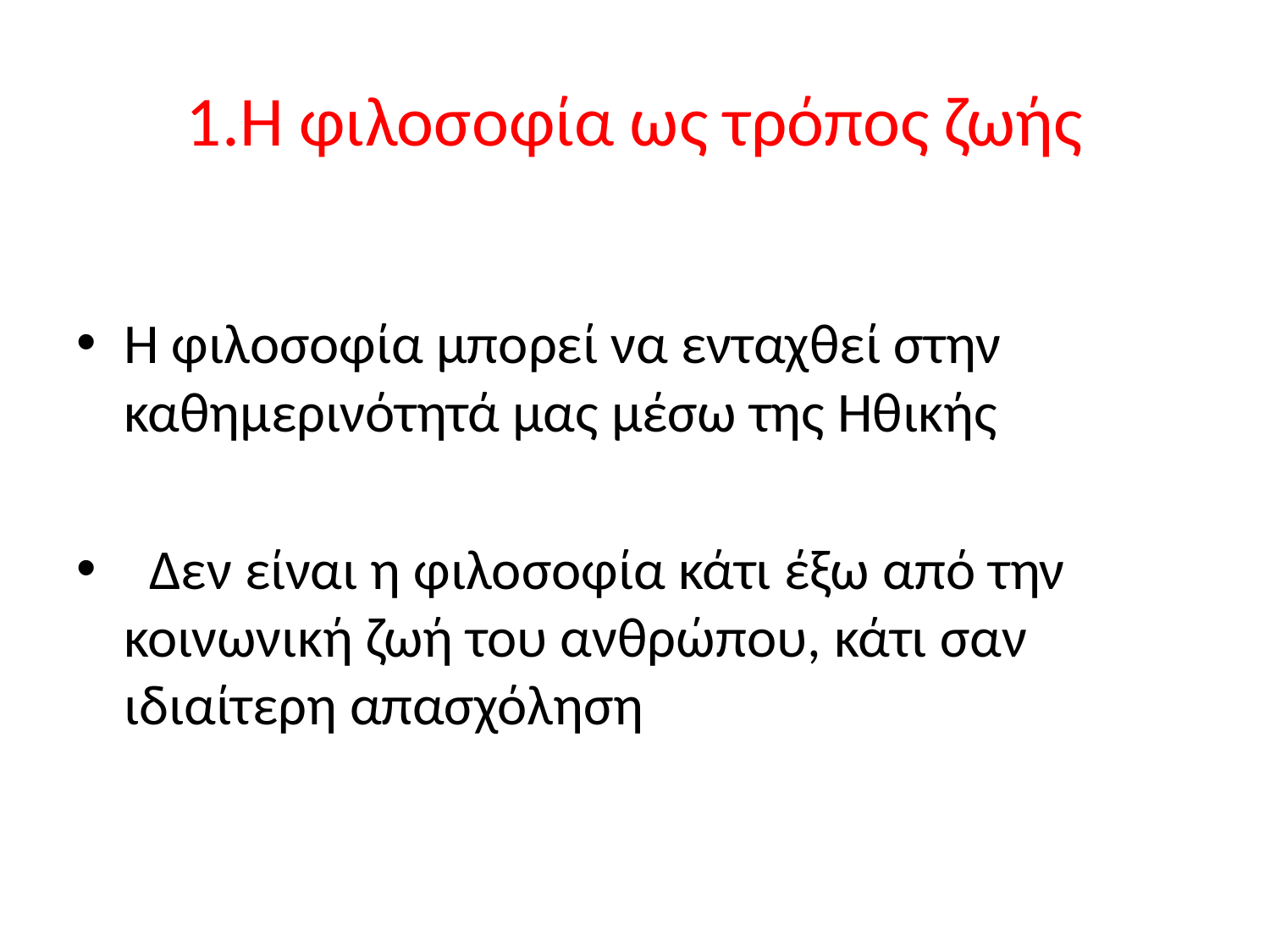

# 1.Η φιλοσοφία ως τρόπος ζωής

Η φιλοσοφία μπορεί να ενταχθεί στην καθημερινότητά μας μέσω της Ηθικής

  Δεν είναι η φιλοσοφία κάτι έξω από την  κοινωνική ζωή του ανθρώπου, κάτι σαν ιδιαίτερη απασχόληση